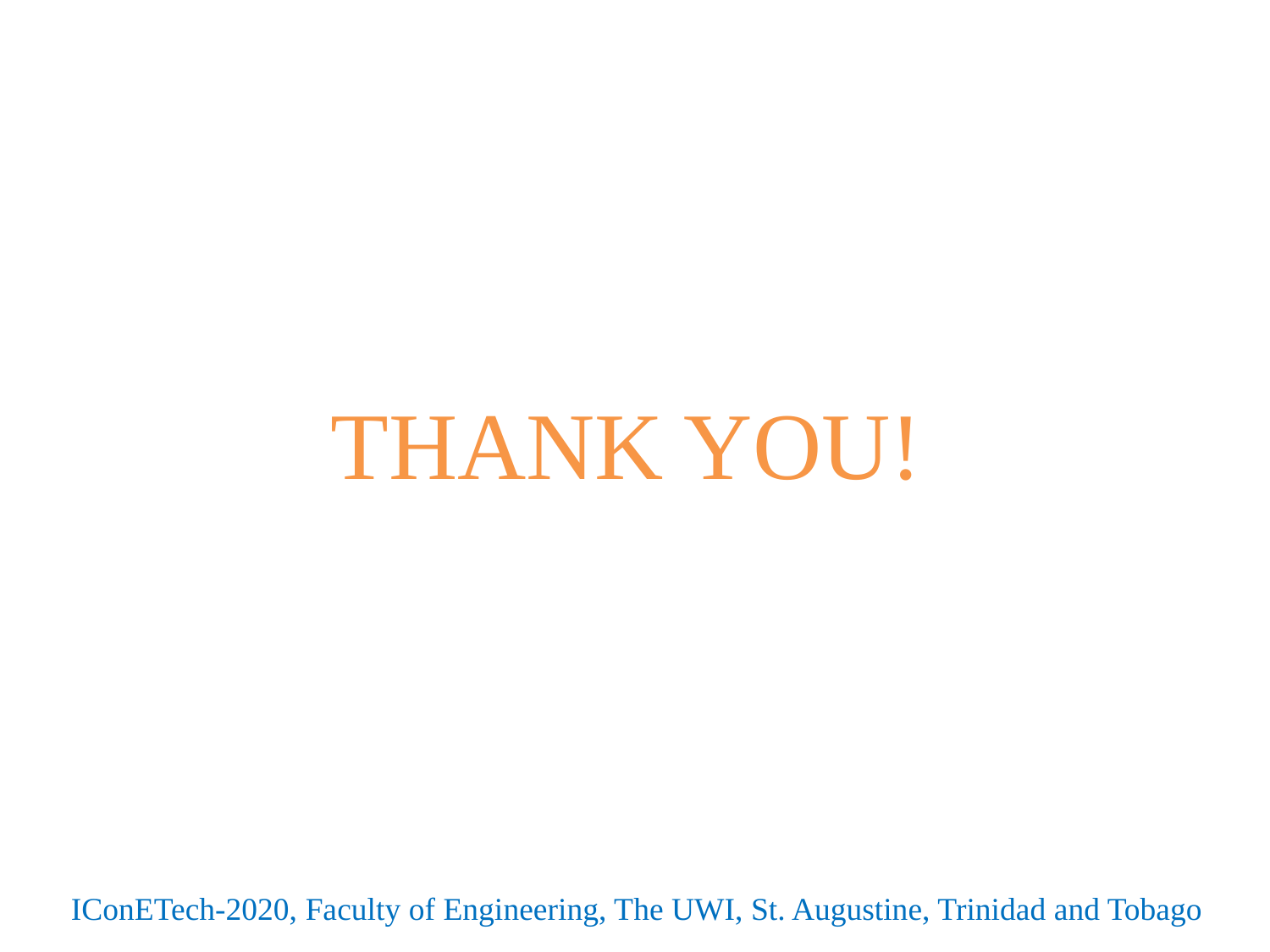

THANK YOU!
IConETech-2020, Faculty of Engineering, The UWI, St. Augustine, Trinidad and Tobago